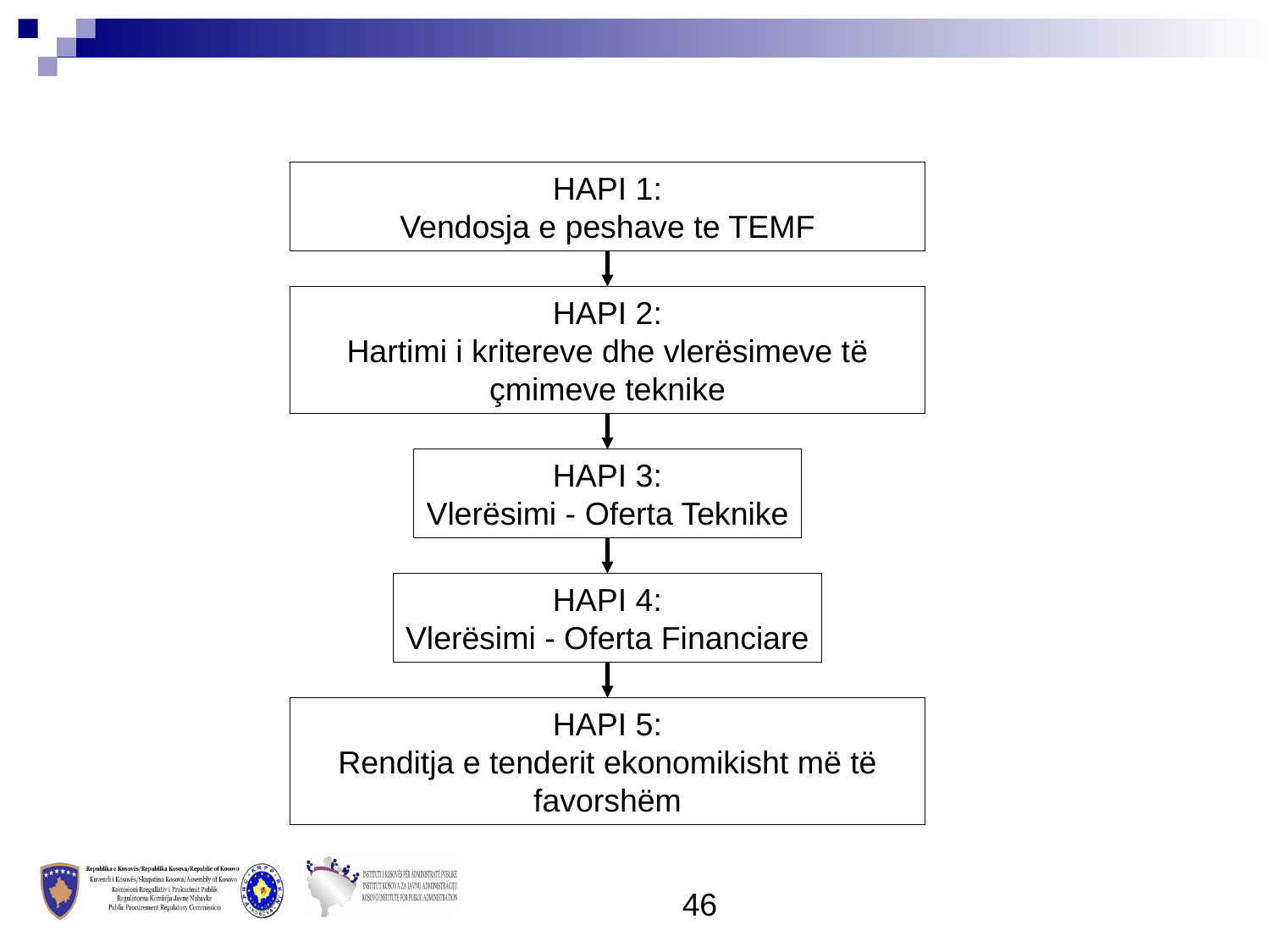

HAPI 1:
Vendosja e peshave te TEMF
HAPI 2:
Hartimi i kritereve dhe vlerësimeve të çmimeve teknike
HAPI 3:
Vlerësimi - Oferta Teknike
HAPI 4:
Vlerësimi - Oferta Financiare
HAPI 5:
Renditja e tenderit ekonomikisht më të favorshëm